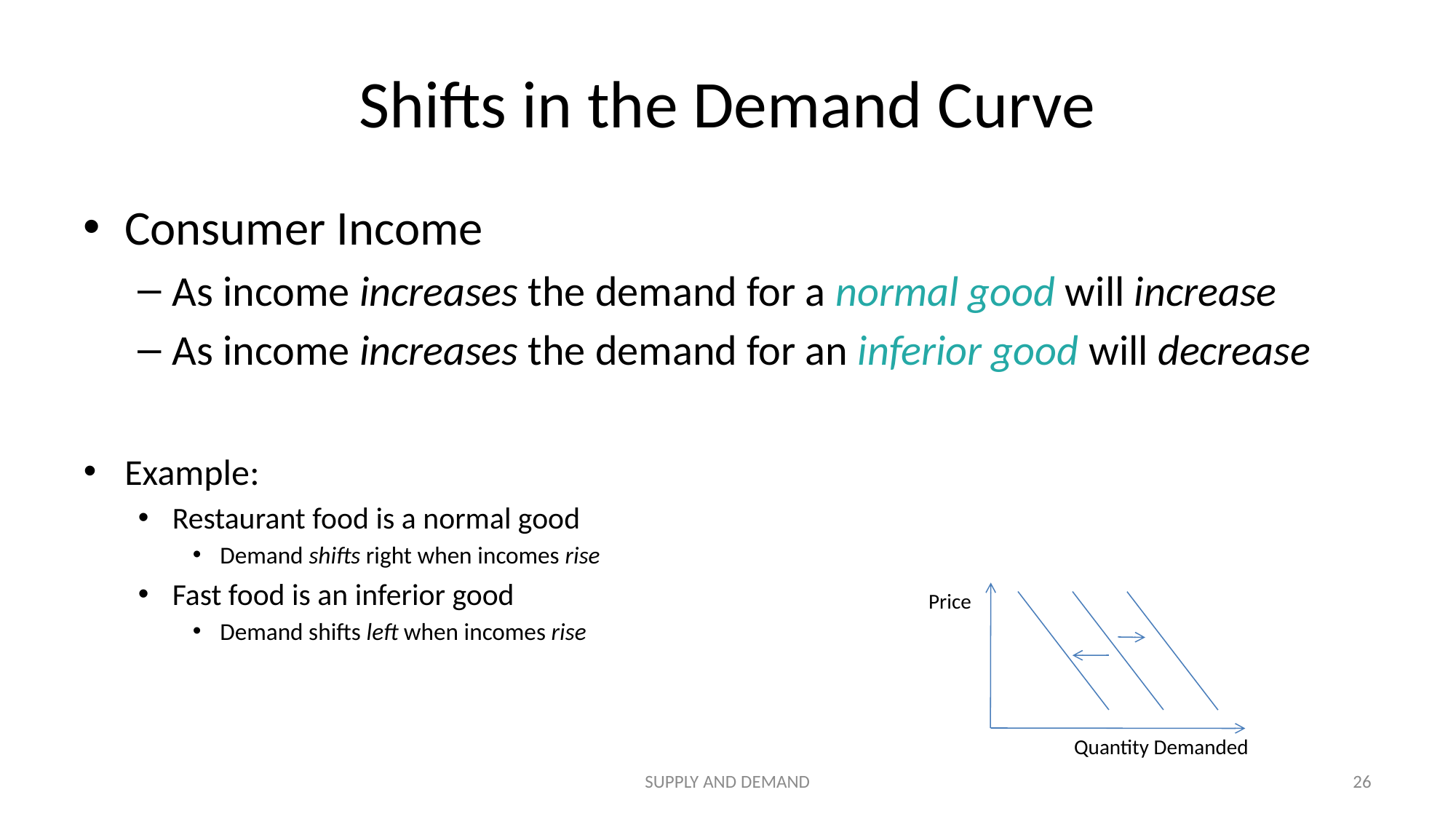

# Shifts in the Demand Curve
Consumer Income
As income increases the demand for a normal good will increase
As income increases the demand for an inferior good will decrease

Example:
Restaurant food is a normal good
Demand shifts right when incomes rise
Fast food is an inferior good
Demand shifts left when incomes rise

Price
Quantity Demanded
SUPPLY AND DEMAND
26